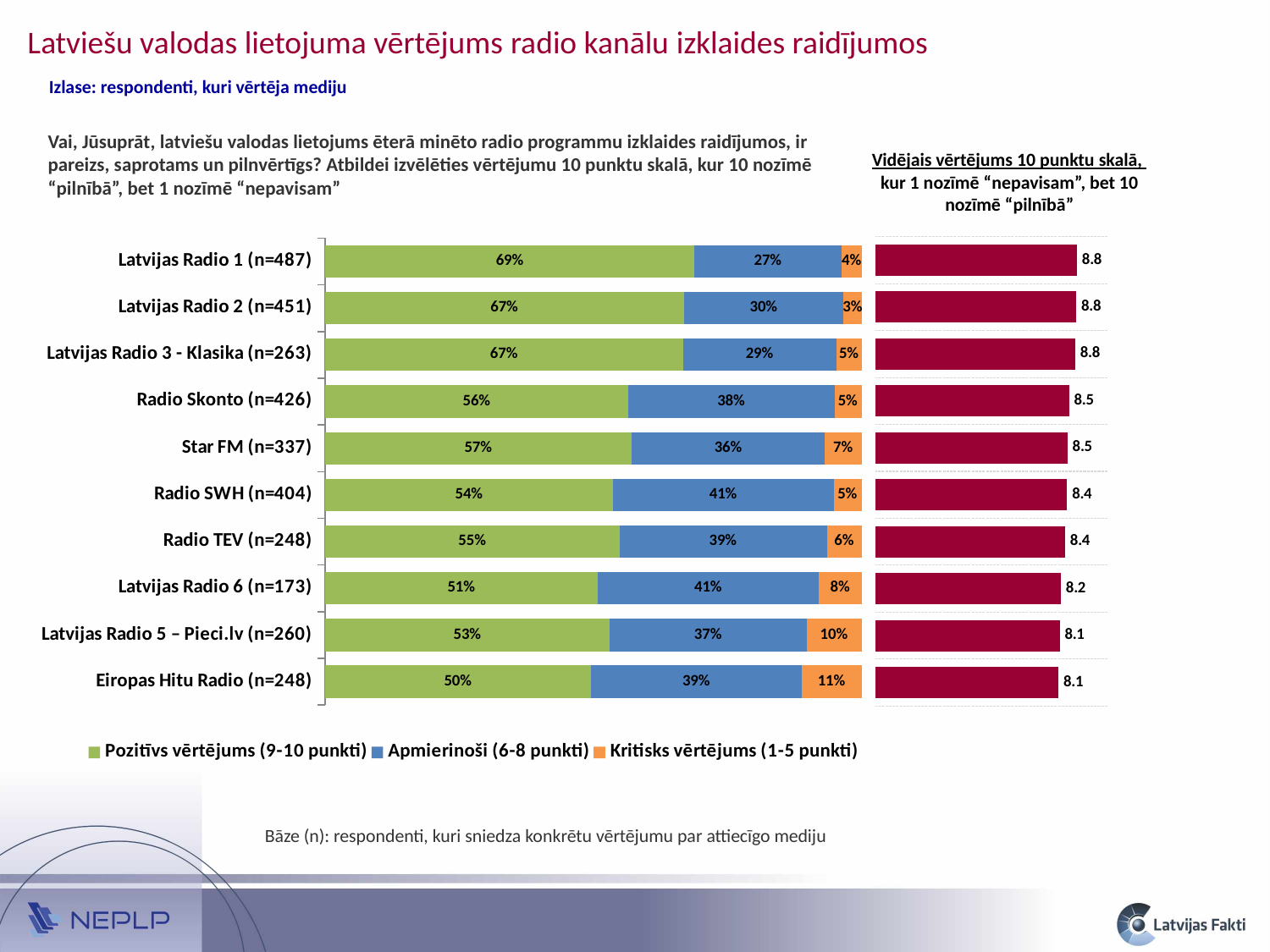

Latviešu valodas lietojuma vērtējums radio kanālu izklaides raidījumos
Izlase: respondenti, kuri vērtēja mediju
Vai, Jūsuprāt, latviešu valodas lietojums ēterā minēto radio programmu izklaides raidījumos, ir pareizs, saprotams un pilnvērtīgs? Atbildei izvēlēties vērtējumu 10 punktu skalā, kur 10 nozīmē “pilnībā”, bet 1 nozīmē “nepavisam”
Vidējais vērtējums 10 punktu skalā,
kur 1 nozīmē “nepavisam”, bet 10 nozīmē “pilnībā”

### Chart

| Category | Pozitīvs vērtējums (9-10 punkti) | Apmierinoši (6-8 punkti) | Kritisks vērtējums (1-5 punkti) |
|---|---|---|---|
|  Eiropas Hitu Radio (n=248) | 0.49530216231342805 | 0.393002999336799 | 0.11169483834977322 |
| Latvijas Radio 5 – Pieci.lv (n=260) | 0.5302608807818595 | 0.3672440295720996 | 0.10249508964604118 |
| Latvijas Radio 6 (n=173) | 0.5077660144091733 | 0.4126343660506032 | 0.07959961954022358 |
| Radio TEV (n=248) | 0.5485345031463239 | 0.38685910823657343 | 0.06460638861710255 |
| Radio SWH (n=404) | 0.5368905896620839 | 0.4108915368480138 | 0.052217873489901534 |
| Star FM (n=337) | 0.5711898546080171 | 0.3600032759778633 | 0.06880686941411929 |
| Radio Skonto (n=426) | 0.5648424432045334 | 0.3844366121088191 | 0.05072094468664616 |
| Latvijas Radio 3 - Klasika (n=263) | 0.6671343540910735 | 0.28564722179837376 | 0.04721842411055301 |
| Latvijas Radio 2 (n=451) | 0.6683374472834834 | 0.2980542050848835 | 0.0336083476316322 |
| Latvijas Radio 1 (n=487) | 0.6882254760596809 | 0.2741749682486717 | 0.03759955569164665 |

### Chart

| Category | Vidējais* |
|---|---|
|  Eiropas Hitu Radio | 8.100119893255057 |
| Latvijas Radio 5 – Pieci.lv  | 8.14886529577262 |
| Latvijas Radio 6 | 8.195438528137156 |
| Radio TEV | 8.364446980466596 |
| Radio SWH | 8.436787530165002 |
| Star FM | 8.451269035602817 |
| Radio Skonto | 8.512421874692725 |
| Latvijas Radio 3 - Klasika | 8.752606046055192 |
| Latvijas Radio 2 | 8.790622904053327 |
| Latvijas Radio 1 | 8.820374816365637 |
Bāze (n): respondenti, kuri sniedza konkrētu vērtējumu par attiecīgo mediju